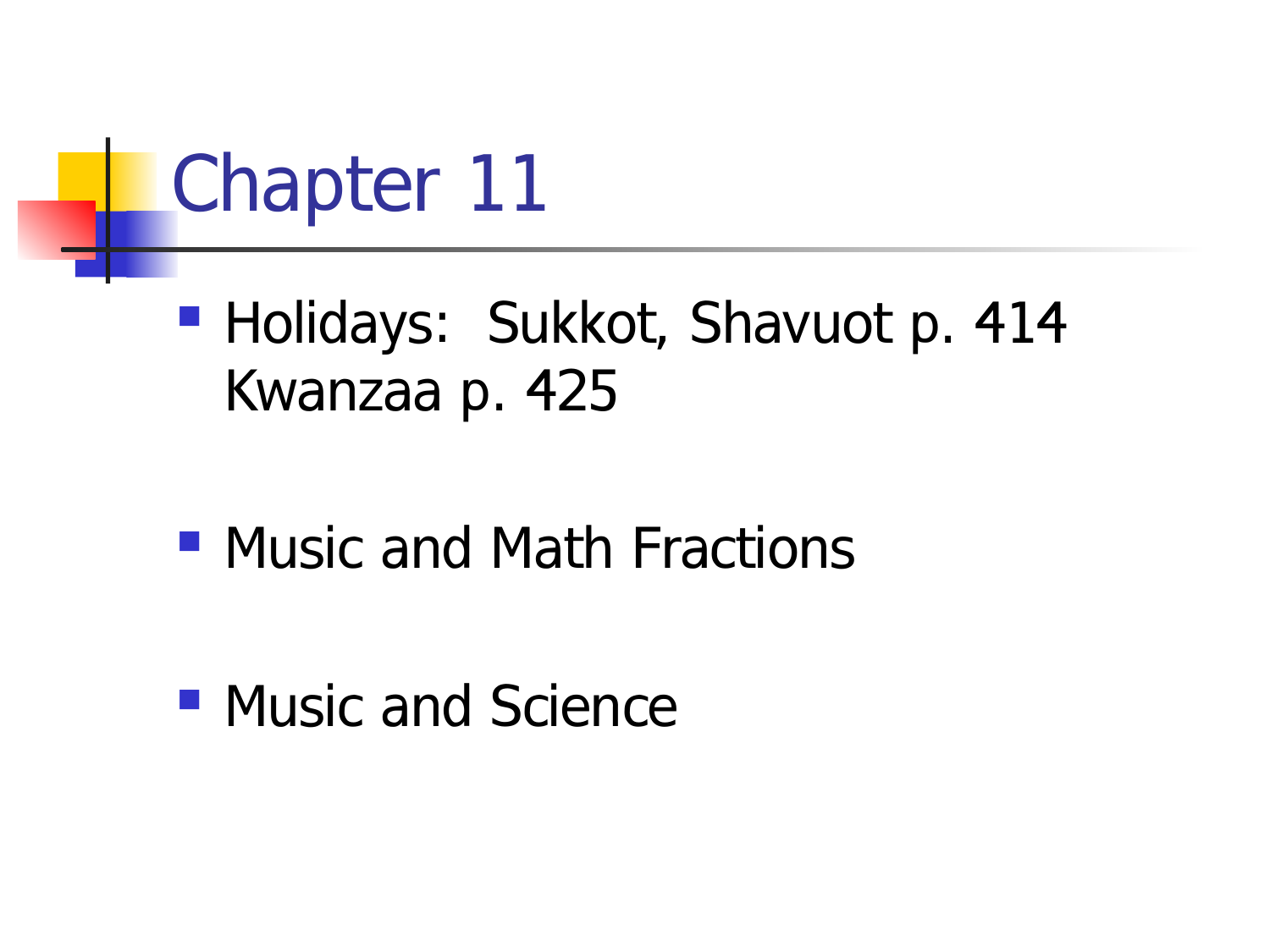

# Chapter 11
Holidays:  Sukkot, Shavuot p. 414 Kwanzaa p. 425

Music and Math Fractions

Music and Science